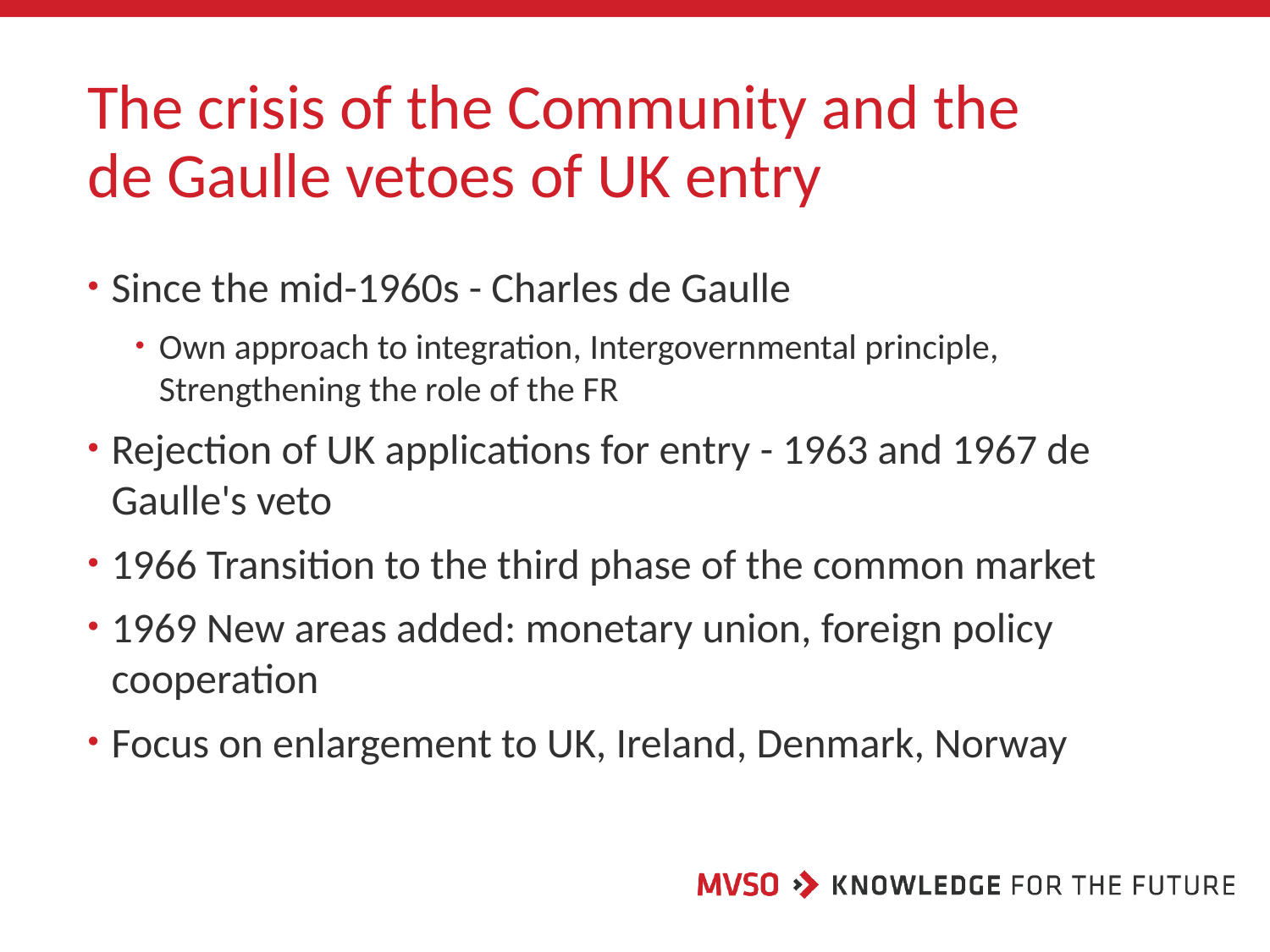

# The crisis of the Community and the de Gaulle vetoes of UK entry
Since the mid-1960s - Charles de Gaulle
Own approach to integration, Intergovernmental principle, Strengthening the role of the FR
Rejection of UK applications for entry - 1963 and 1967 de Gaulle's veto
1966 Transition to the third phase of the common market
1969 New areas added: monetary union, foreign policy cooperation
Focus on enlargement to UK, Ireland, Denmark, Norway